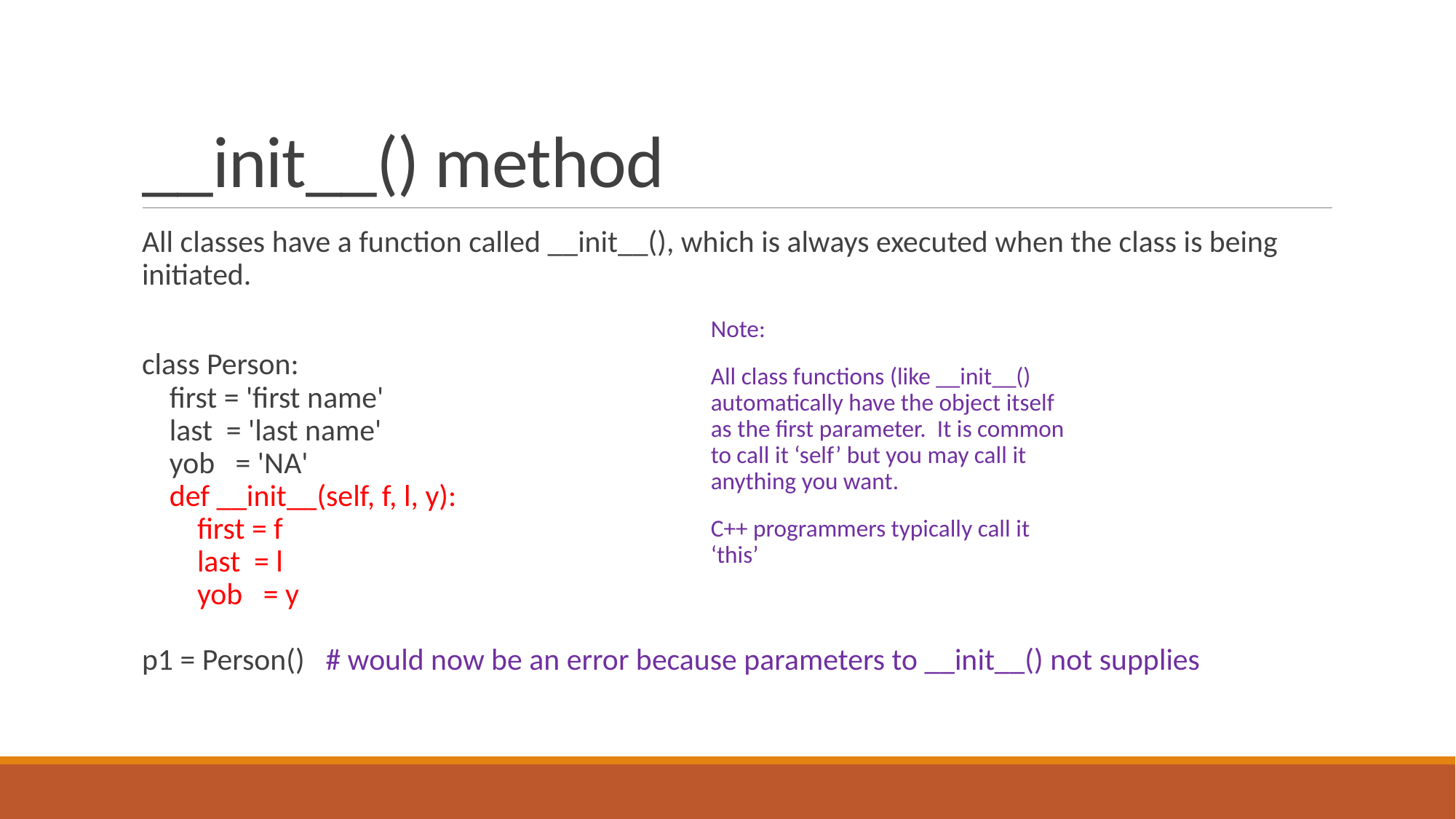

# __init__() method
All classes have a function called __init__(), which is always executed when the class is being initiated.

class Person:
    first = 'first name'
    last  = 'last name'
    yob   = 'NA'
    def __init__(self, f, l, y):
        first = f
        last  = l
        yob   = y

p1 = Person()   # would now be an error because parameters to __init__() not supplies
Note:
All class functions (like __init__() automatically have the object itself as the first parameter.  It is common to call it ‘self’ but you may call it anything you want.
C++ programmers typically call it ‘this’